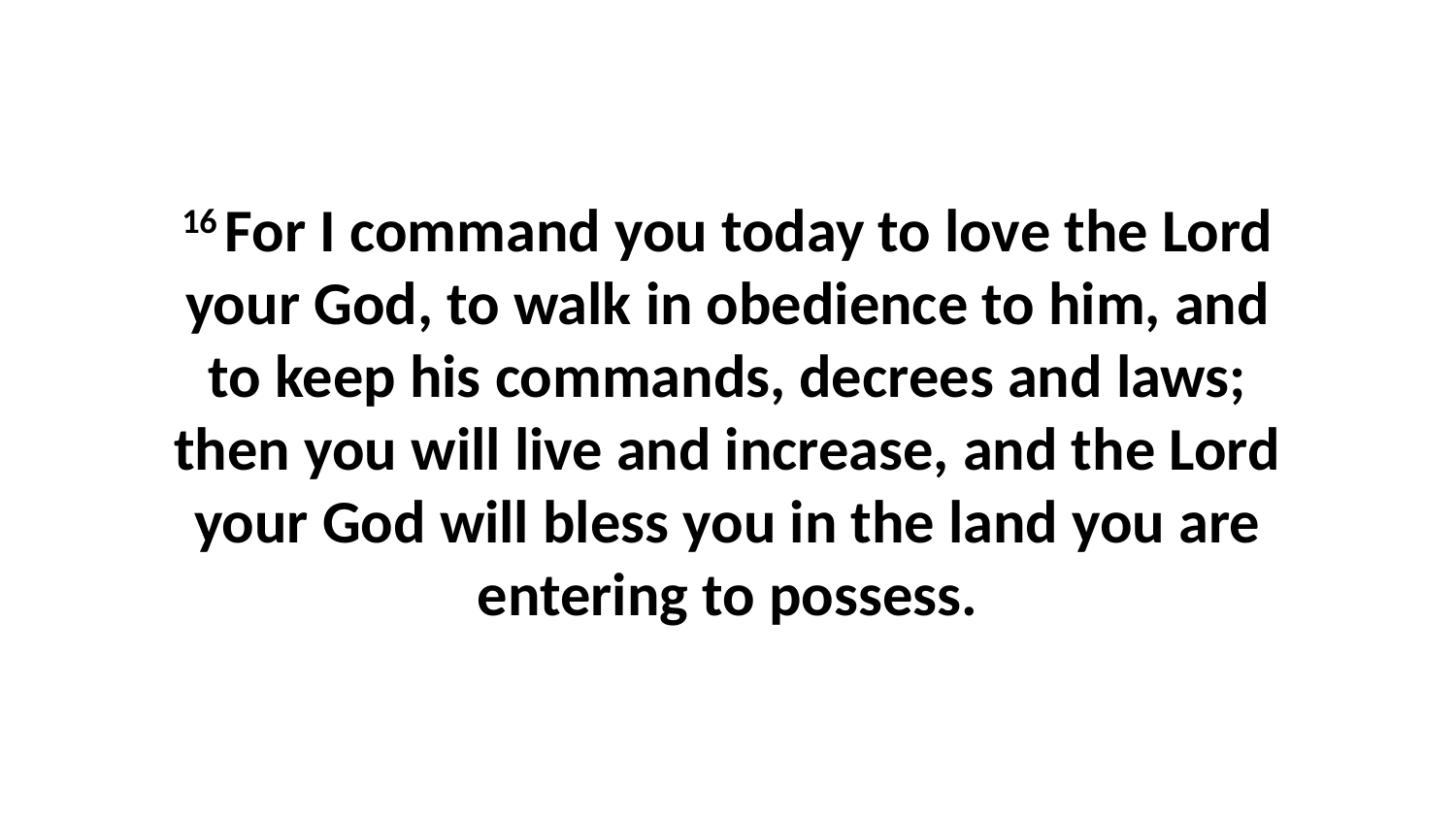

16 For I command you today to love the Lord your God, to walk in obedience to him, and to keep his commands, decrees and laws; then you will live and increase, and the Lord your God will bless you in the land you are entering to possess.